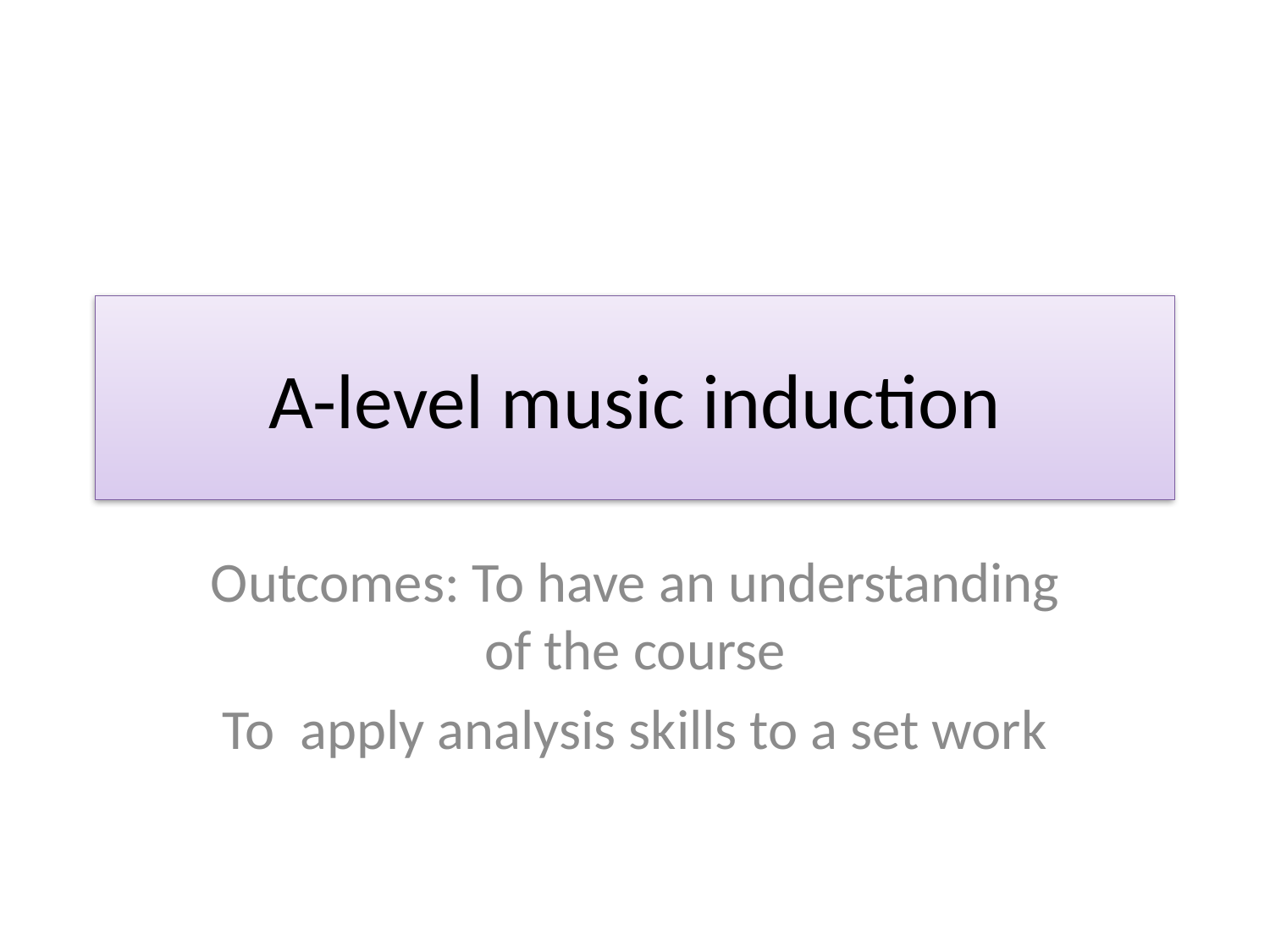

# A-level music induction
Outcomes: To have an understanding of the course
To  apply analysis skills to a set work